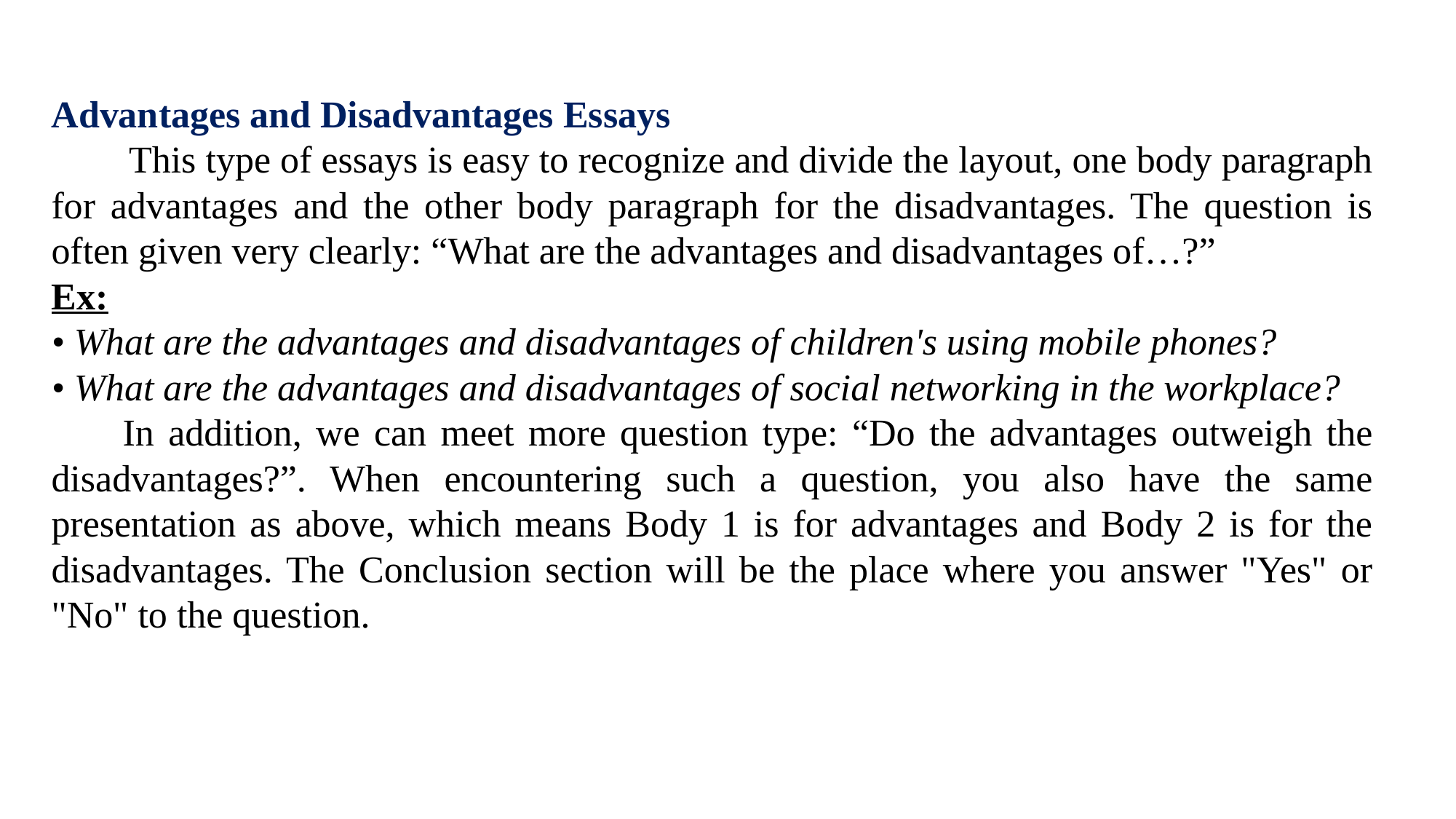

Advantages and Disadvantages Essays
        This type of essays is easy to recognize and divide the layout, one body paragraph for advantages and the other body paragraph for the disadvantages. The question is often given very clearly: “What are the advantages and disadvantages of…?”
Ex:
• What are the advantages and disadvantages of children's using mobile phones?
• What are the advantages and disadvantages of social networking in the workplace?
     In addition, we can meet more question type: “Do the advantages outweigh the disadvantages?”. When encountering such a question, you also have the same presentation as above, which means Body 1 is for advantages and Body 2 is for the disadvantages. The Conclusion section will be the place where you answer "Yes" or "No" to the question.